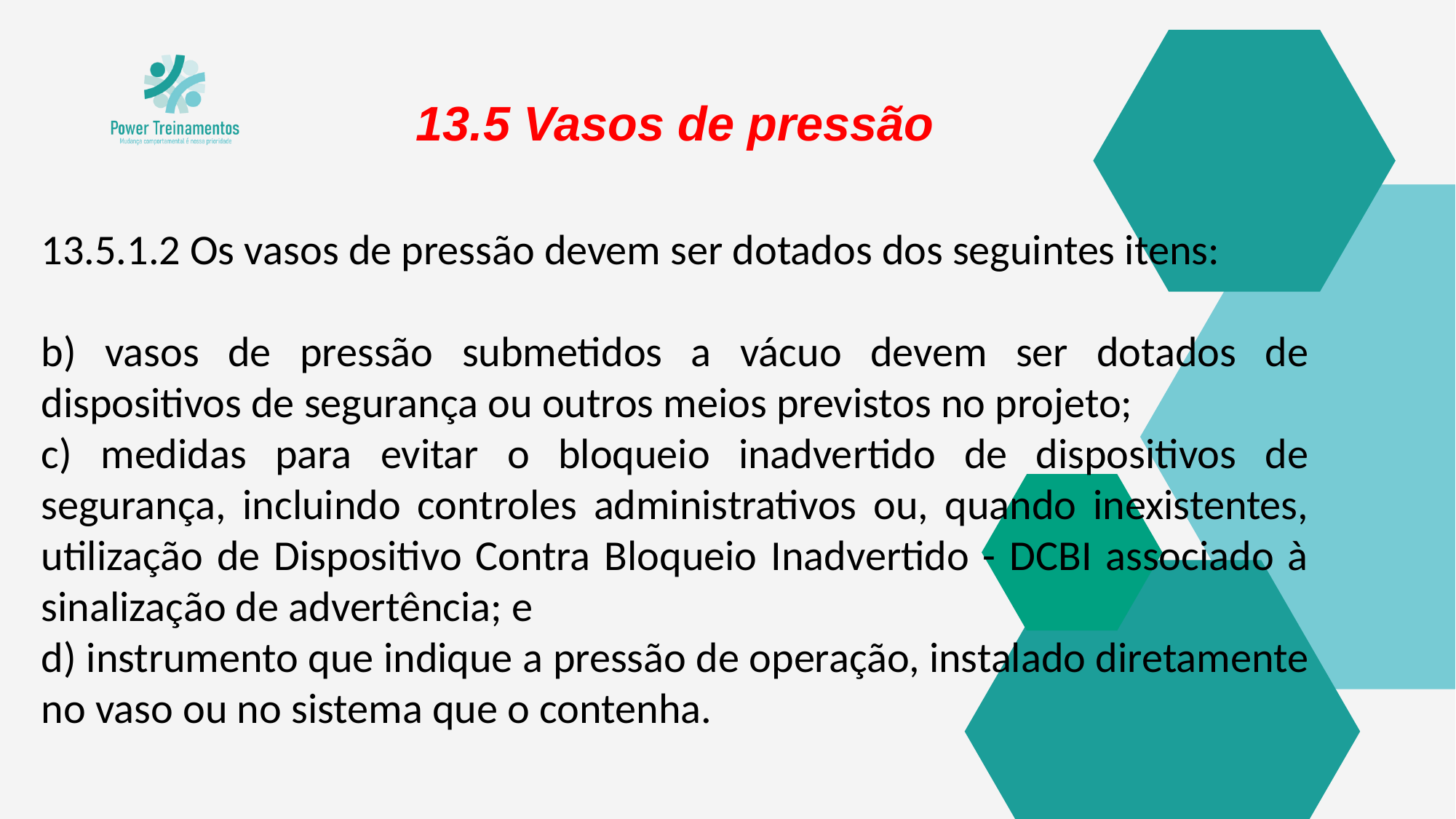

13.5 Vasos de pressão
13.5.1.2 Os vasos de pressão devem ser dotados dos seguintes itens:

b) vasos de pressão submetidos a vácuo devem ser dotados de dispositivos de segurança ou outros meios previstos no projeto;
c) medidas para evitar o bloqueio inadvertido de dispositivos de segurança, incluindo controles administrativos ou, quando inexistentes, utilização de Dispositivo Contra Bloqueio Inadvertido - DCBI associado à sinalização de advertência; e
d) instrumento que indique a pressão de operação, instalado diretamente no vaso ou no sistema que o contenha.